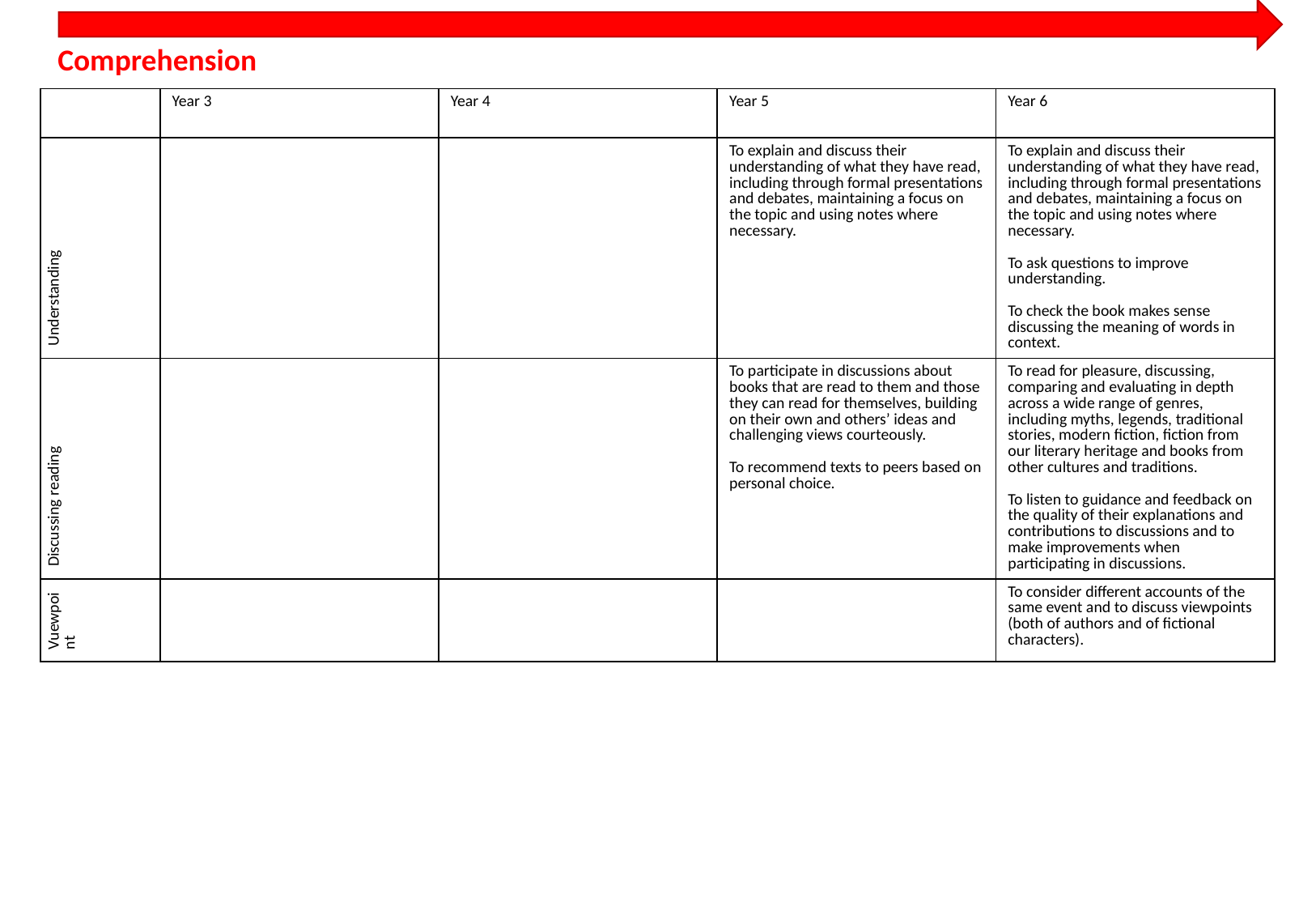

Comprehension
|  | Year 3 | Year 4 | Year 5 | Year 6 |
| --- | --- | --- | --- | --- |
| Understanding |  |  | To explain and discuss their understanding of what they have read, including through formal presentations and debates, maintaining a focus on the topic and using notes where necessary. | To explain and discuss their understanding of what they have read, including through formal presentations and debates, maintaining a focus on the topic and using notes where necessary. To ask questions to improve understanding. To check the book makes sense discussing the meaning of words in context. |
| Discussing reading |  |  | To participate in discussions about books that are read to them and those they can read for themselves, building on their own and others’ ideas and challenging views courteously. To recommend texts to peers based on personal choice. | To read for pleasure, discussing, comparing and evaluating in depth across a wide range of genres, including myths, legends, traditional stories, modern fiction, fiction from our literary heritage and books from other cultures and traditions. To listen to guidance and feedback on the quality of their explanations and contributions to discussions and to make improvements when participating in discussions. |
| Vuewpoint |  |  |  | To consider different accounts of the same event and to discuss viewpoints (both of authors and of fictional characters). |